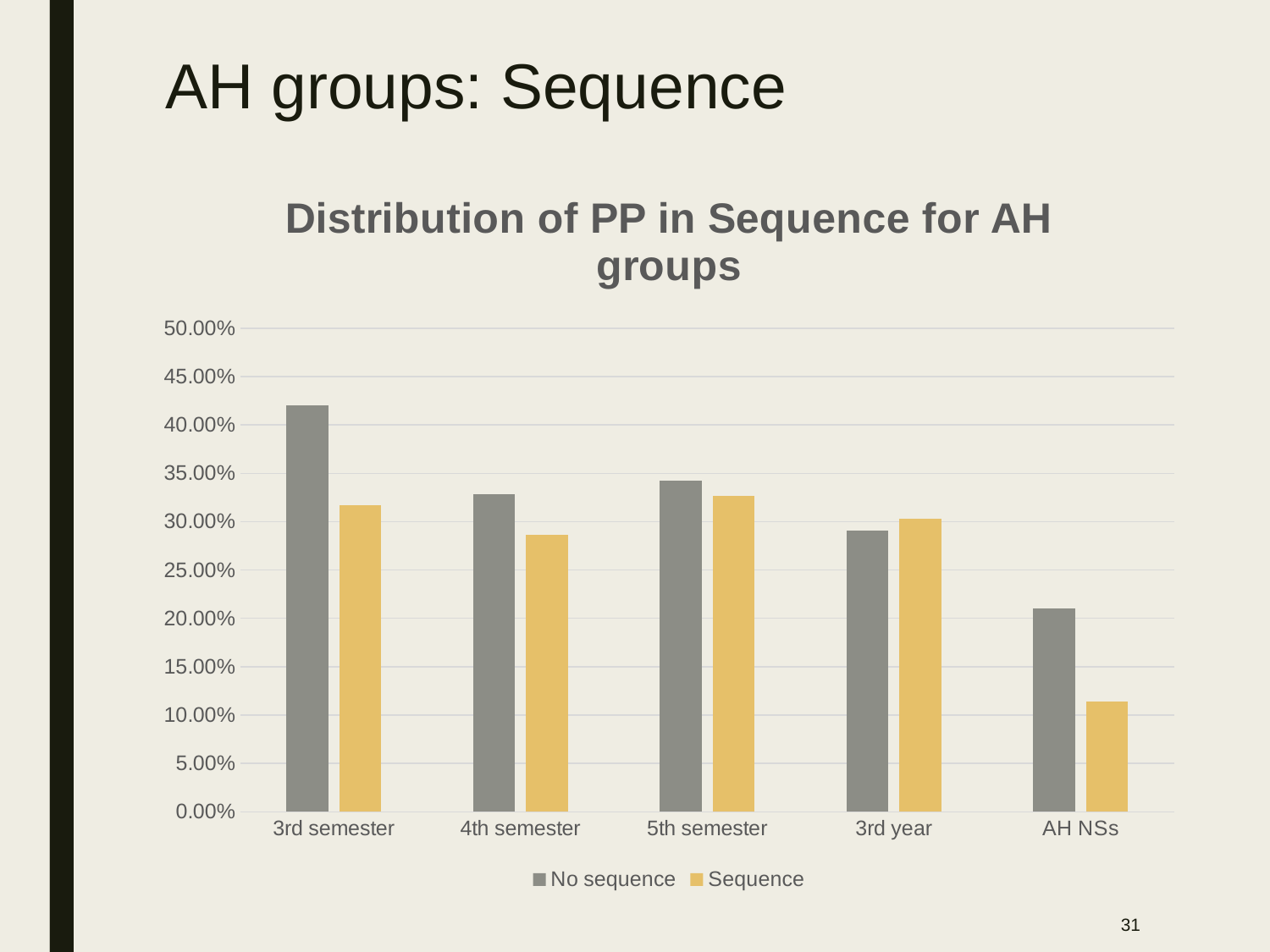

# AH groups: Sequence

### Chart: Distribution of PP in Sequence for AH groups

| Category | No sequence | Sequence |
|---|---|---|
| 3rd semester | 0.42 | 0.317 |
| 4th semester | 0.328 | 0.286 |
| 5th semester | 0.342 | 0.327 |
| 3rd year | 0.291 | 0.303 |
| AH NSs | 0.21 | 0.114 |
31